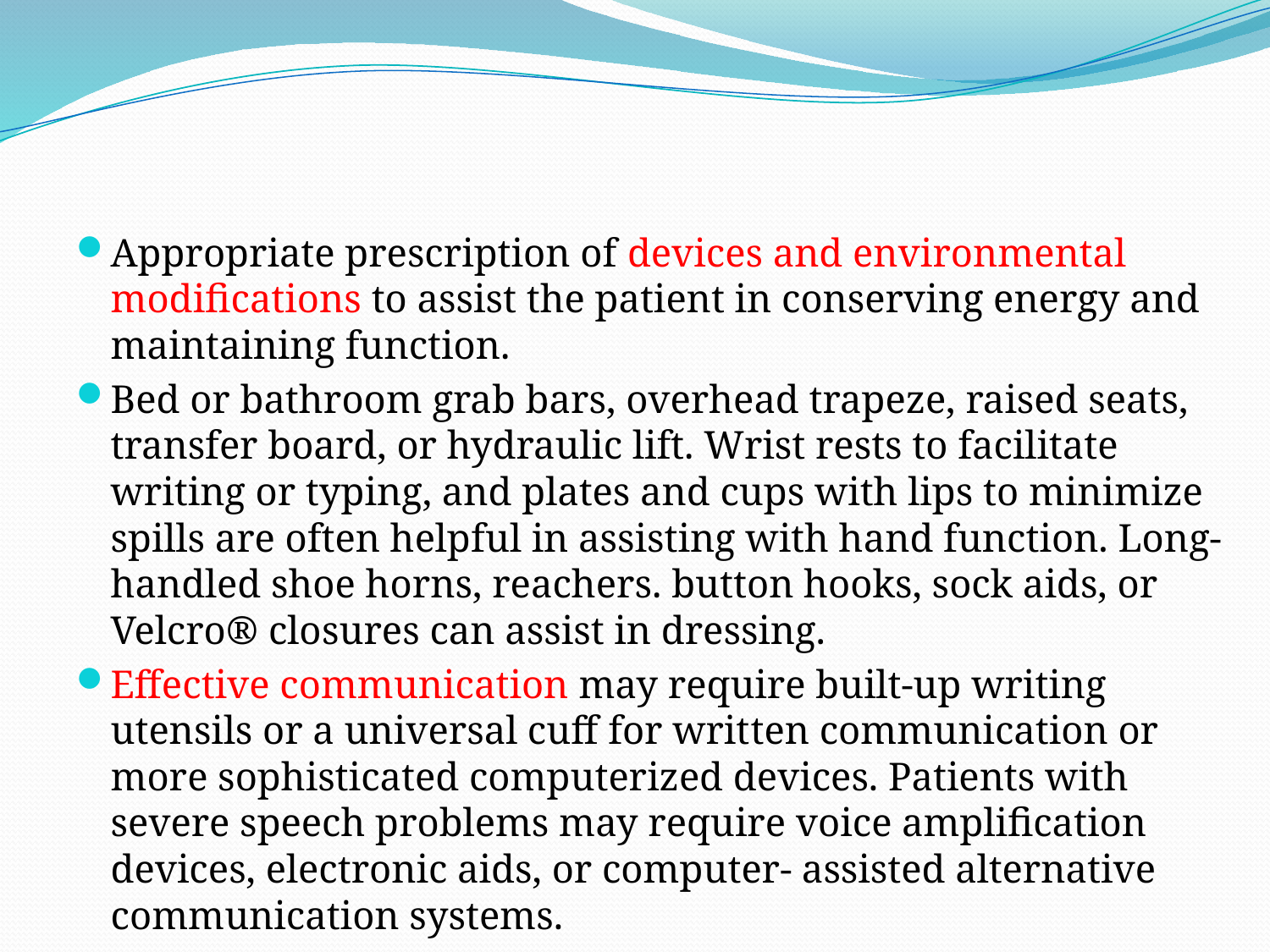

#
Appropriate prescription of devices and environmental modifications to assist the patient in conserving energy and maintaining function.
Bed or bathroom grab bars, overhead trapeze, raised seats, transfer board, or hydraulic lift. Wrist rests to facilitate writing or typing, and plates and cups with lips to minimize spills are often help­ful in assisting with hand function. Long-handled shoe horns, reachers. button hooks, sock aids, or Velcro® clo­sures can assist in dressing.
Effective communication may require built-up writing utensils or a universal cuff for writ­ten communication or more sophisticated computerized devices. Patients with severe speech problems may require voice amplification devices, electronic aids, or computer- assisted alternative communication systems.